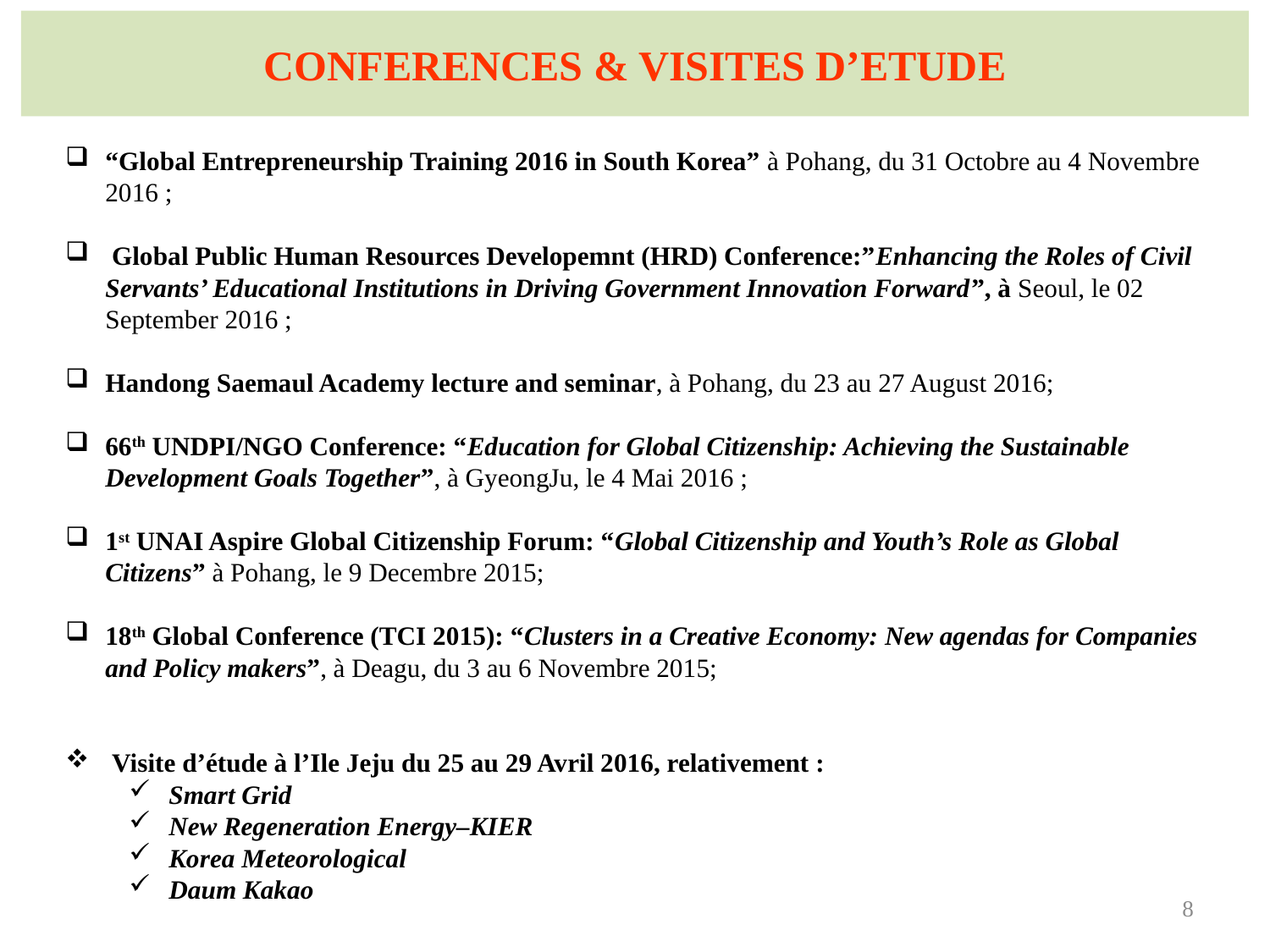

# CONFERENCES & VISITES D’ETUDE
“Global Entrepreneurship Training 2016 in South Korea” à Pohang, du 31 Octobre au 4 Novembre 2016 ;

 Global Public Human Resources Developemnt (HRD) Conference:”Enhancing the Roles of Civil Servants’ Educational Institutions in Driving Government Innovation Forward”, à Seoul, le 02 September 2016 ;

Handong Saemaul Academy lecture and seminar, à Pohang, du 23 au 27 August 2016;

66th UNDPI/NGO Conference: “Education for Global Citizenship: Achieving the Sustainable Development Goals Together”, à GyeongJu, le 4 Mai 2016 ;

1st UNAI Aspire Global Citizenship Forum: “Global Citizenship and Youth’s Role as Global Citizens” à Pohang, le 9 Decembre 2015;

18th Global Conference (TCI 2015): “Clusters in a Creative Economy: New agendas for Companies and Policy makers”, à Deagu, du 3 au 6 Novembre 2015;

 Visite d’étude à l’Ile Jeju du 25 au 29 Avril 2016, relativement :
Smart Grid
New Regeneration Energy–KIER
Korea Meteorological
Daum Kakao
8